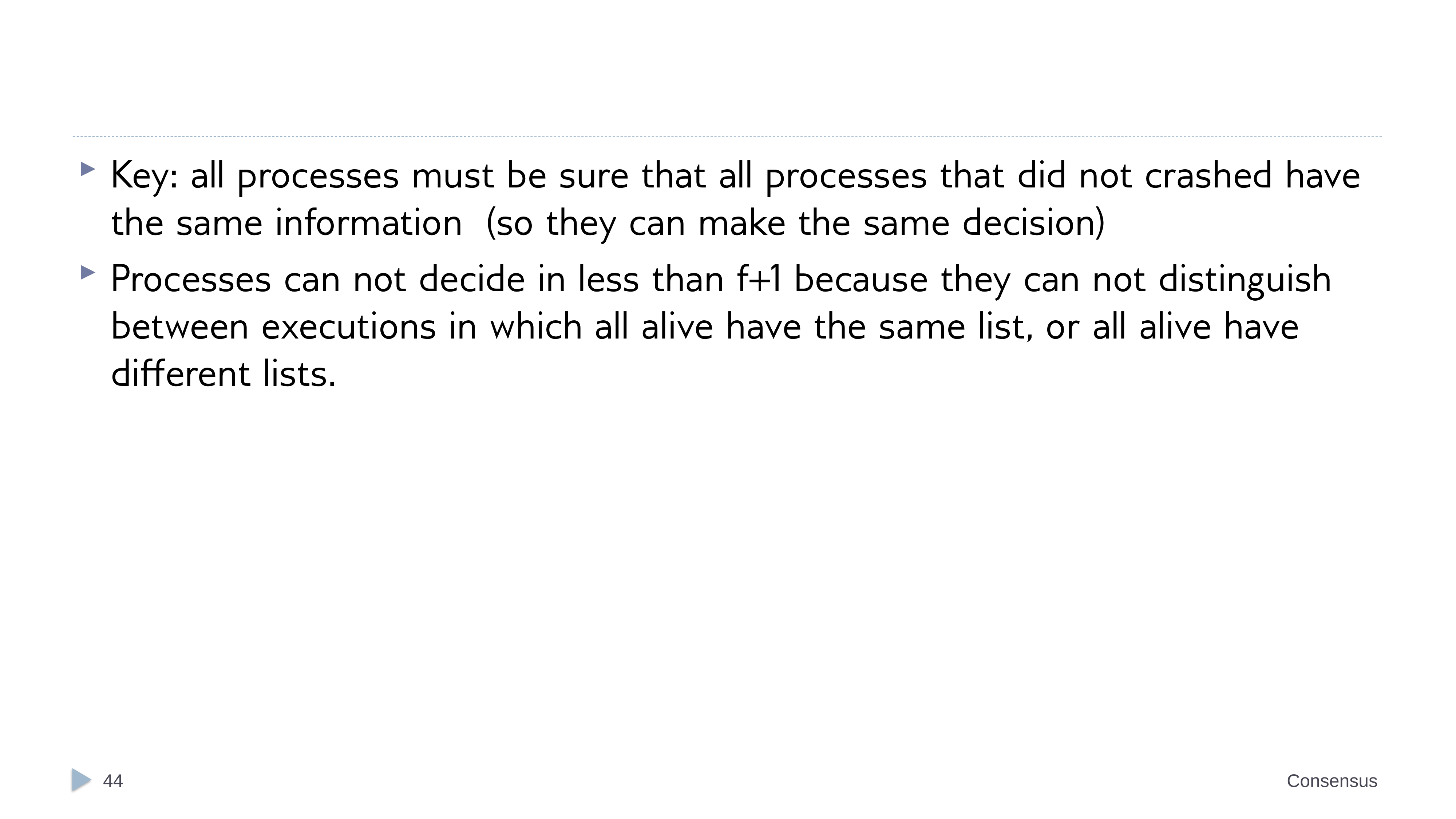

#
Key: all processes must be sure that all processes that did not crashed have the same information  (so they can make the same decision)
Processes can not decide in less than f+1 because they can not distinguish between executions in which all alive have the same list, or all alive have different lists.

44
Consensus